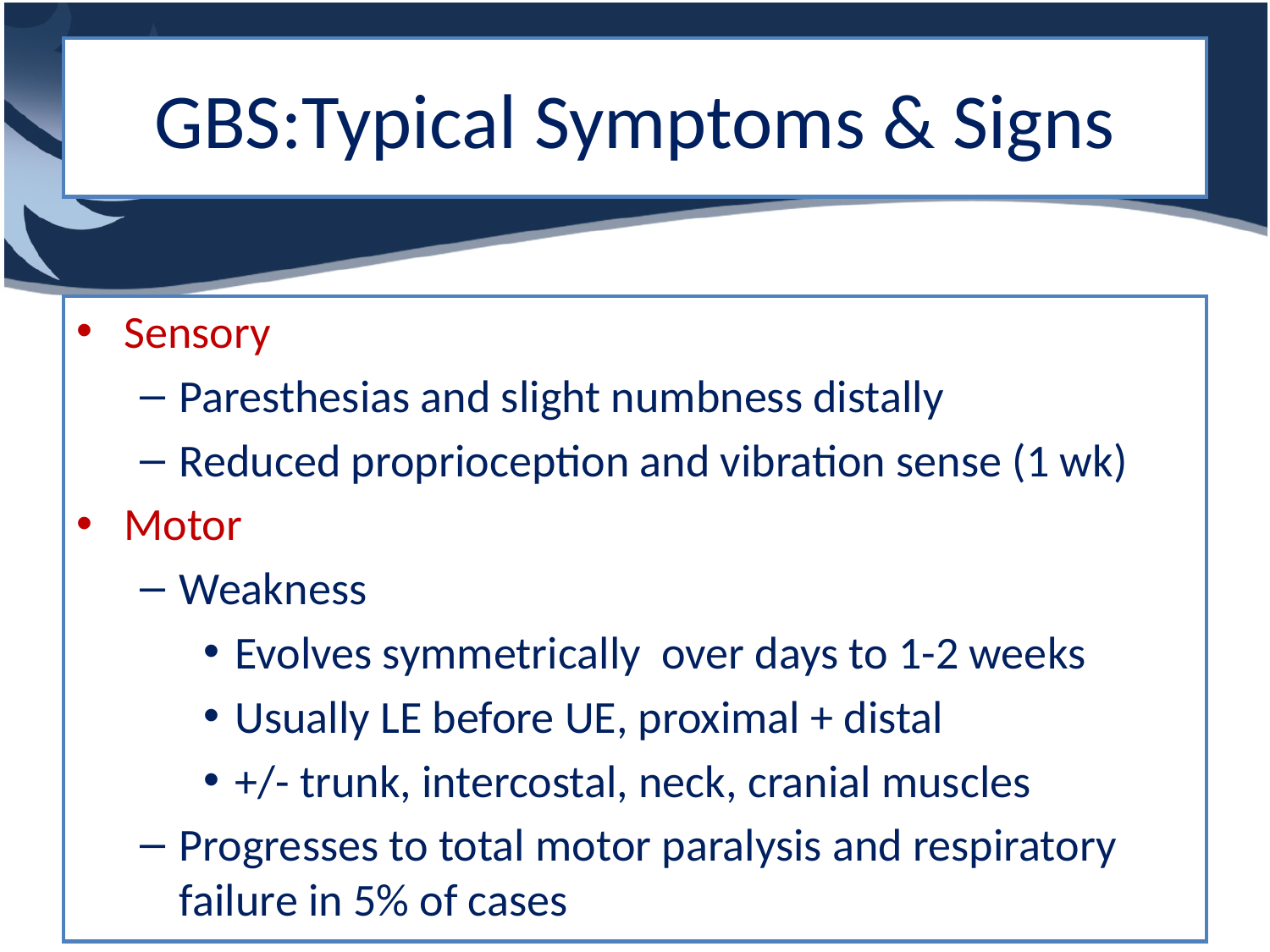

# GBS:Typical Symptoms & Signs
Sensory
Paresthesias and slight numbness distally
Reduced proprioception and vibration sense (1 wk)
Motor
Weakness
Evolves symmetrically  over days to 1-2 weeks
Usually LE before UE, proximal + distal
+/- trunk, intercostal, neck, cranial muscles
Progresses to total motor paralysis and respiratory failure in 5% of cases